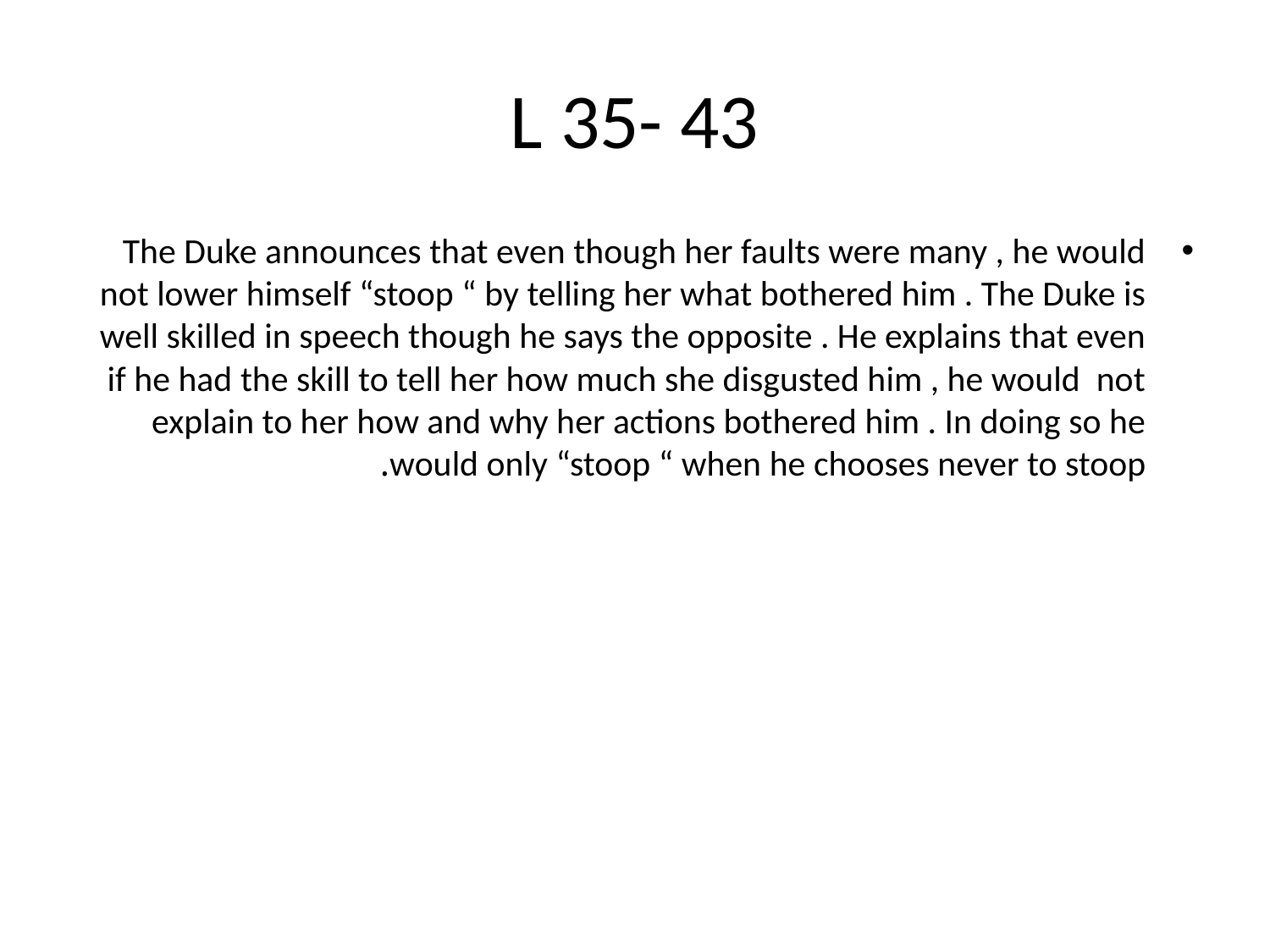

# L 35- 43
The Duke announces that even though her faults were many , he would not lower himself “stoop “ by telling her what bothered him . The Duke is well skilled in speech though he says the opposite . He explains that even if he had the skill to tell her how much she disgusted him , he would  not explain to her how and why her actions bothered him . In doing so he would only “stoop “ when he chooses never to stoop.